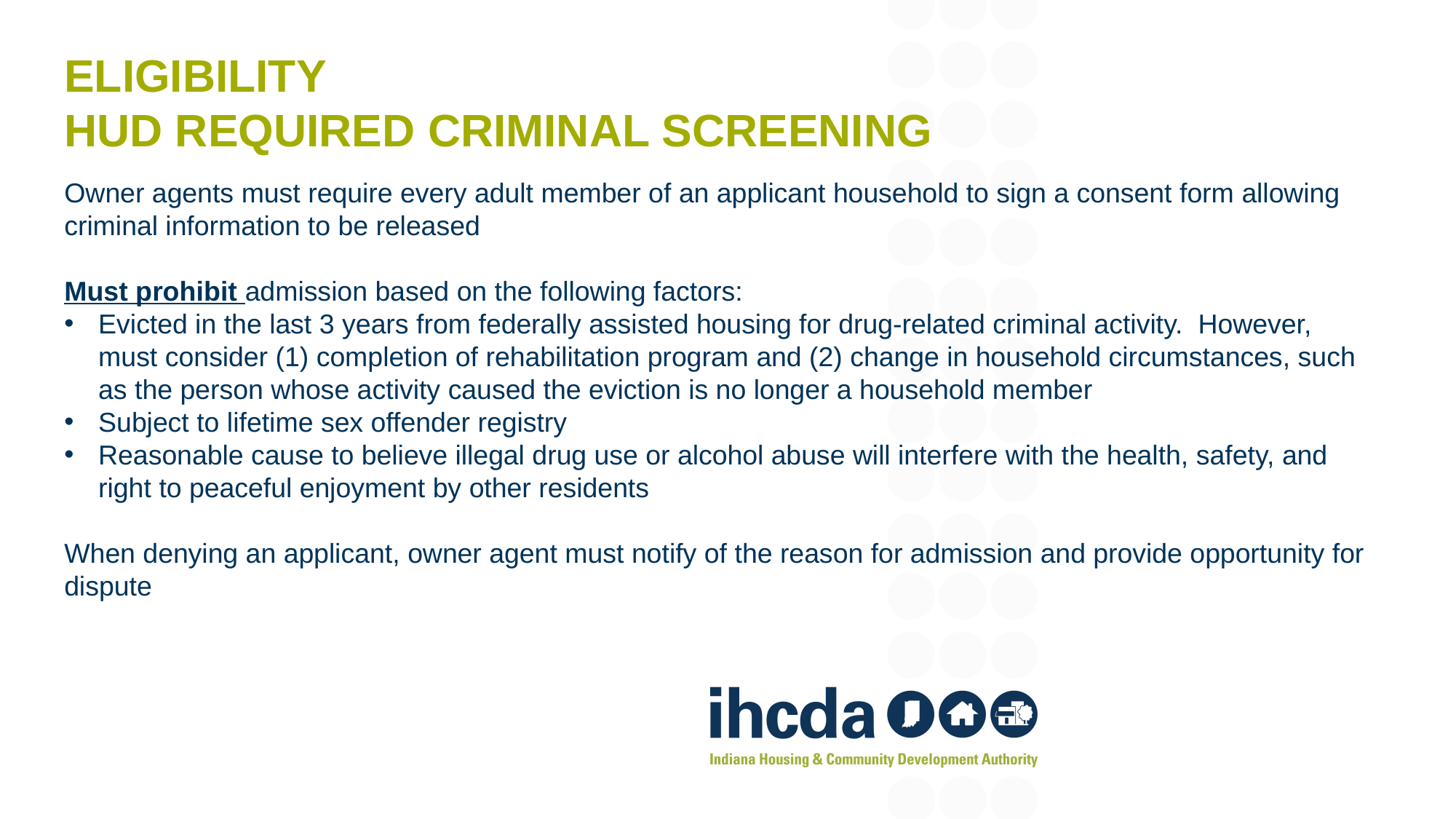

# Eligibility HUD required Criminal Screening
Owner agents must require every adult member of an applicant household to sign a consent form allowing criminal information to be released

Must prohibit admission based on the following factors:
Evicted in the last 3 years from federally assisted housing for drug-related criminal activity.  However, must consider (1) completion of rehabilitation program and (2) change in household circumstances, such as the person whose activity caused the eviction is no longer a household member
Subject to lifetime sex offender registry
Reasonable cause to believe illegal drug use or alcohol abuse will interfere with the health, safety, and right to peaceful enjoyment by other residents

When denying an applicant, owner agent must notify of the reason for admission and provide opportunity for dispute